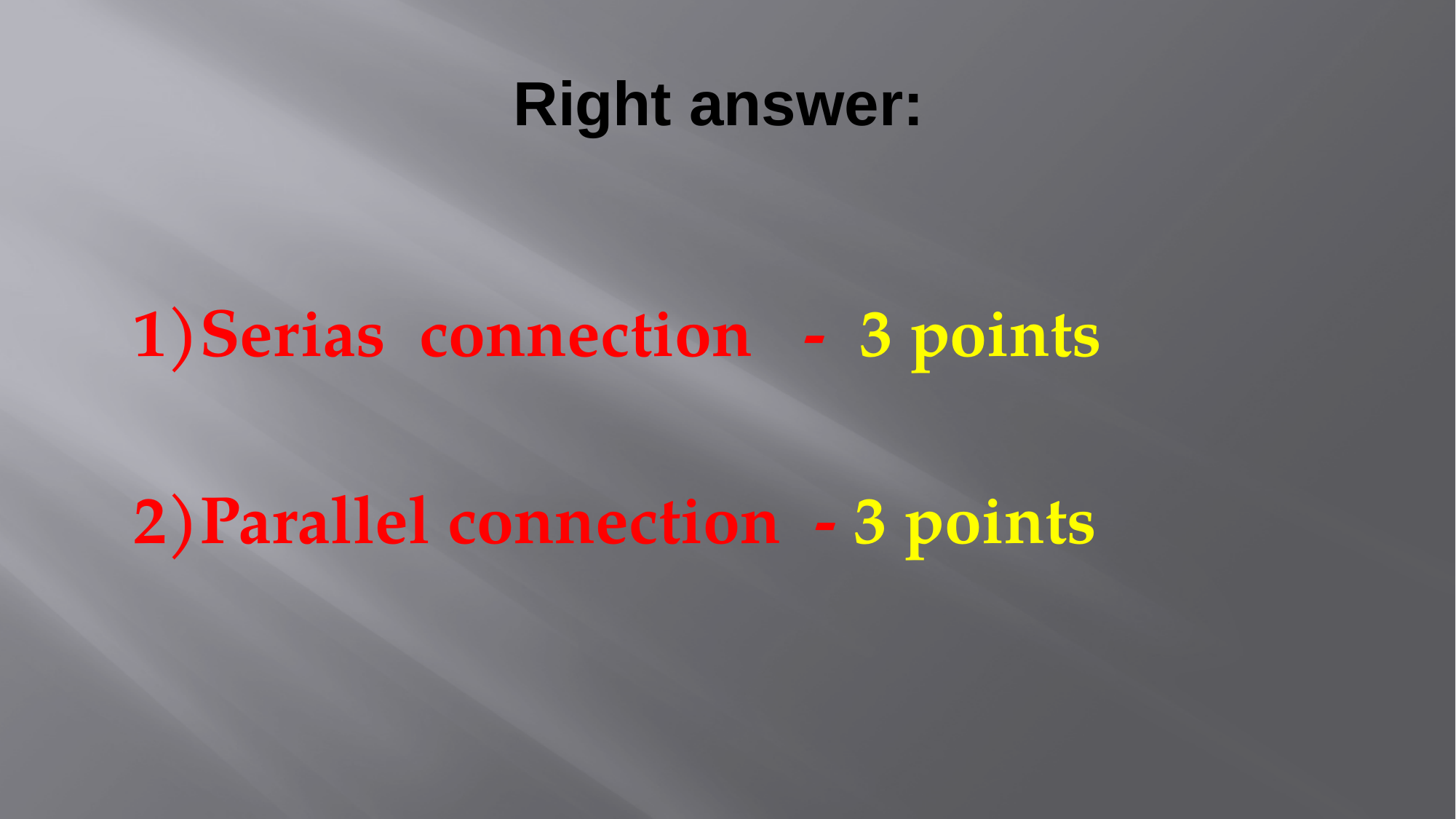

# Right answer:

  1)Serias  connection   -  3 points

  2)Parallel connection  - 3 points